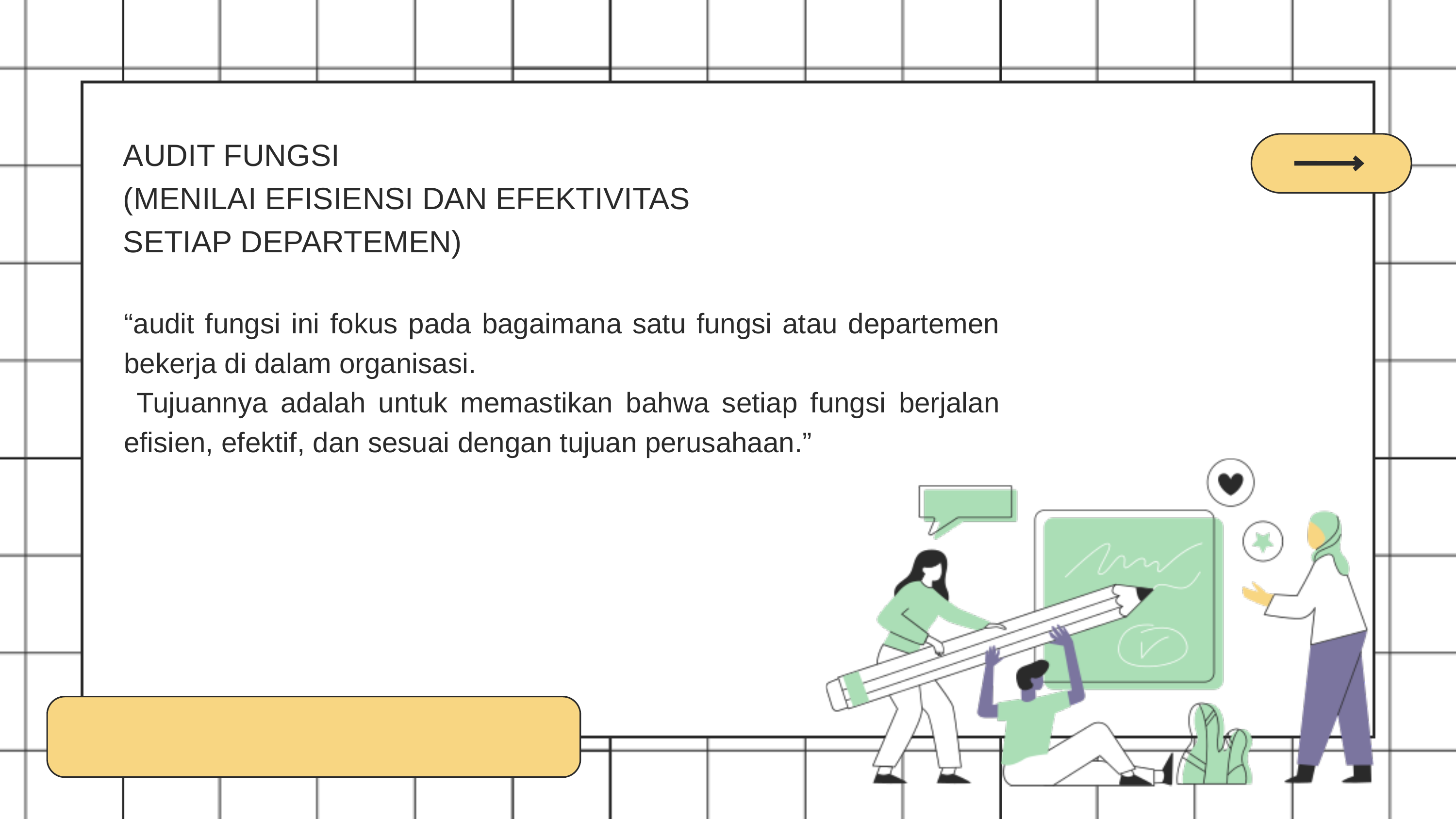

AUDIT FUNGSI
(MENILAI EFISIENSI DAN EFEKTIVITAS SETIAP DEPARTEMEN)

“audit fungsi ini fokus pada bagaimana satu fungsi atau departemen bekerja di dalam organisasi.
 Tujuannya adalah untuk memastikan bahwa setiap fungsi berjalan efisien, efektif, dan sesuai dengan tujuan perusahaan.”